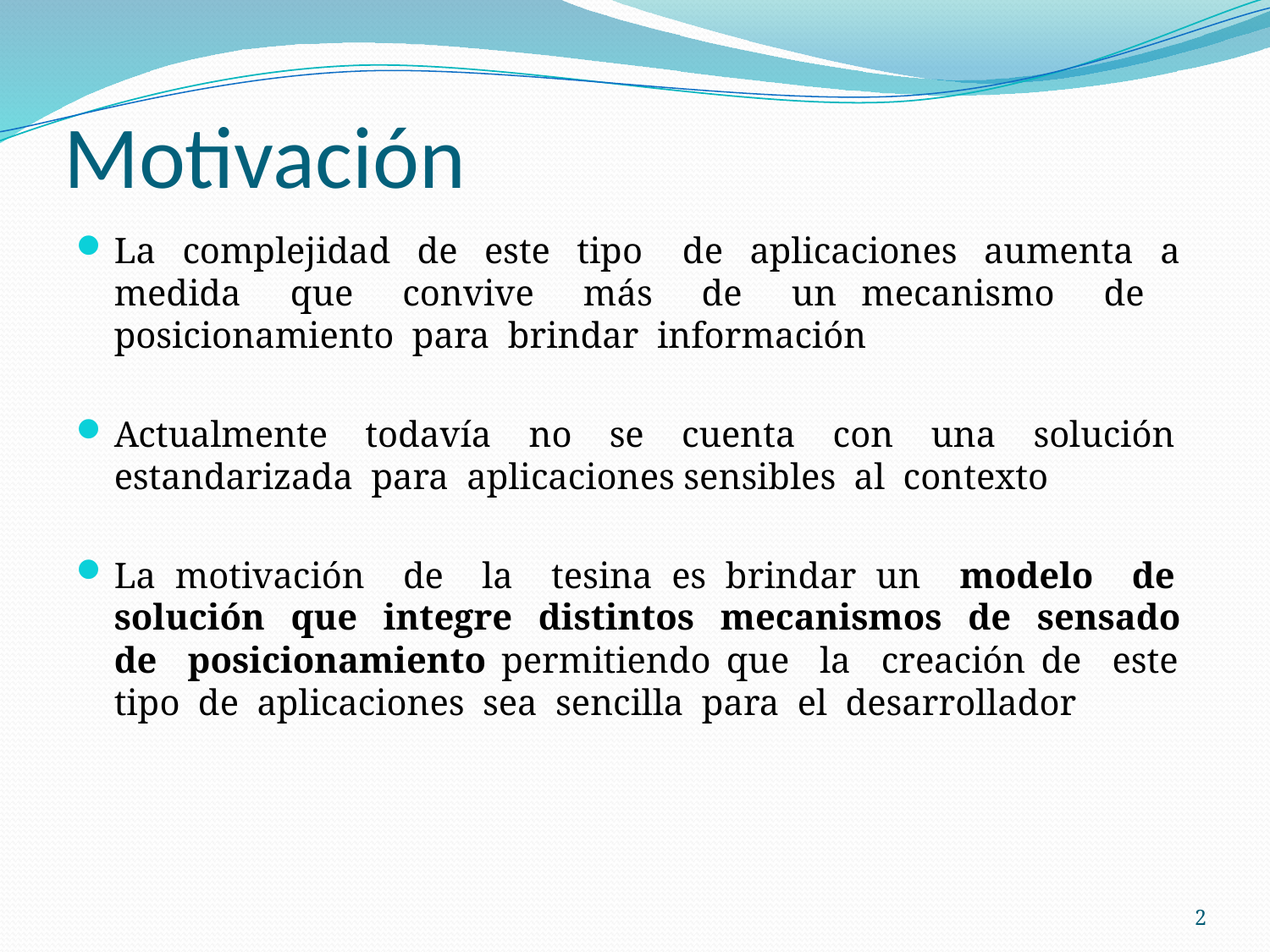

# Motivación
La  complejidad  de  este  tipo   de  aplicaciones  aumenta  a  medida  que  convive  más  de  un mecanismo  de   posicionamiento  para  brindar  información

Actualmente  todavía  no  se  cuenta  con  una  solución  estandarizada  para  aplicaciones sensibles  al  contexto

La motivación  de  la  tesina es brindar un  modelo  de  solución  que  integre  distintos  mecanismos  de  sensado  de  posicionamiento permitiendo que  la  creación de  este  tipo  de  aplicaciones  sea  sencilla  para  el  desarrollador
2